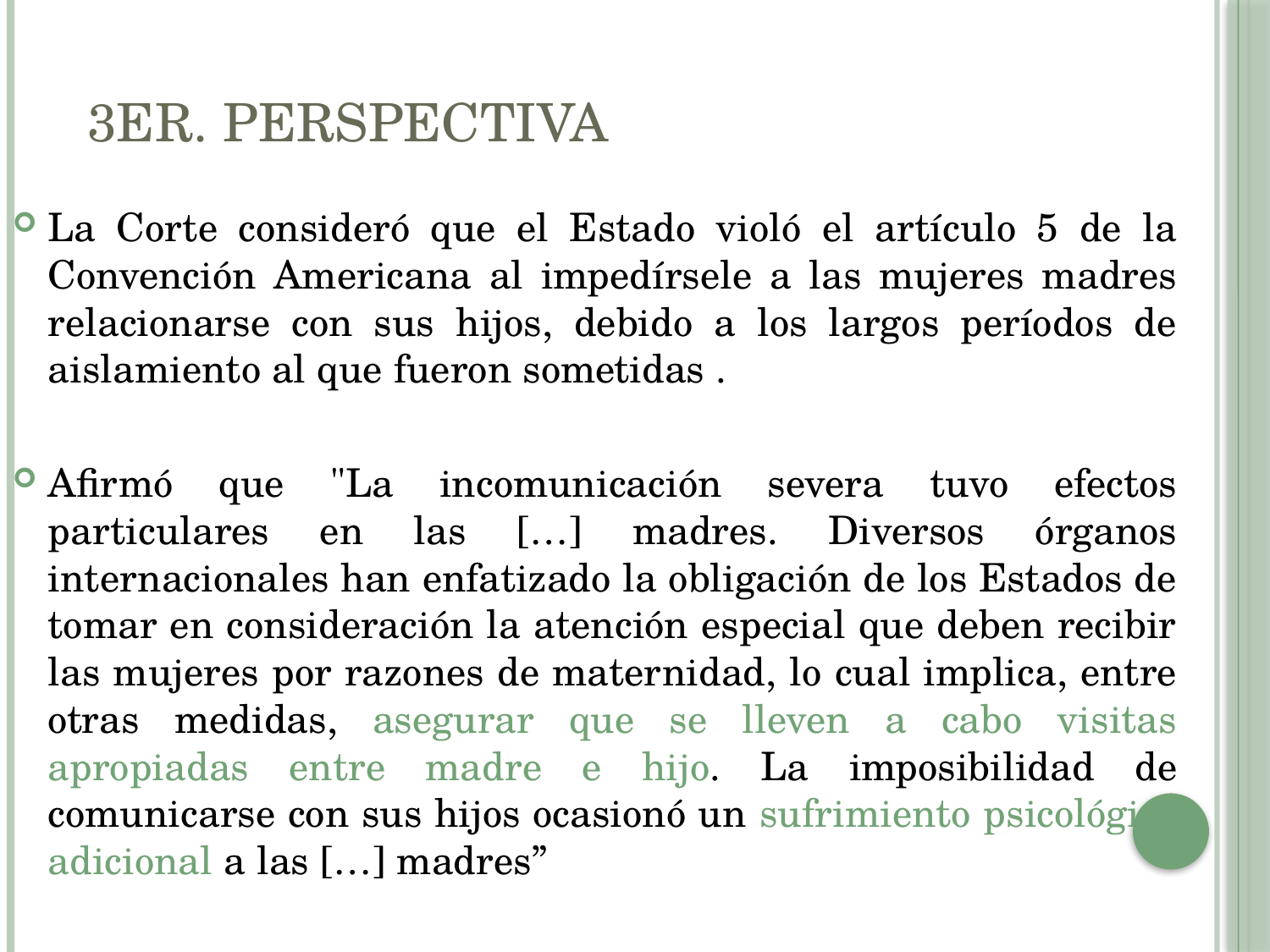

# 3er. perspectiva
La Corte consideró que el Estado violó el artículo 5 de la Convención Americana al impedírsele a las mujeres madres relacionarse con sus hijos, debido a los largos períodos de aislamiento al que fueron sometidas .

Afirmó que "La incomunicación severa tuvo efectos particulares en las […] madres. Diversos órganos internacionales han enfatizado la obligación de los Estados de tomar en consideración la atención especial que deben recibir las mujeres por razones de maternidad, lo cual implica, entre otras medidas, asegurar que se lleven a cabo visitas apropiadas entre madre e hijo. La imposibilidad de comunicarse con sus hijos ocasionó un sufrimiento psicológico adicional a las […] madres”